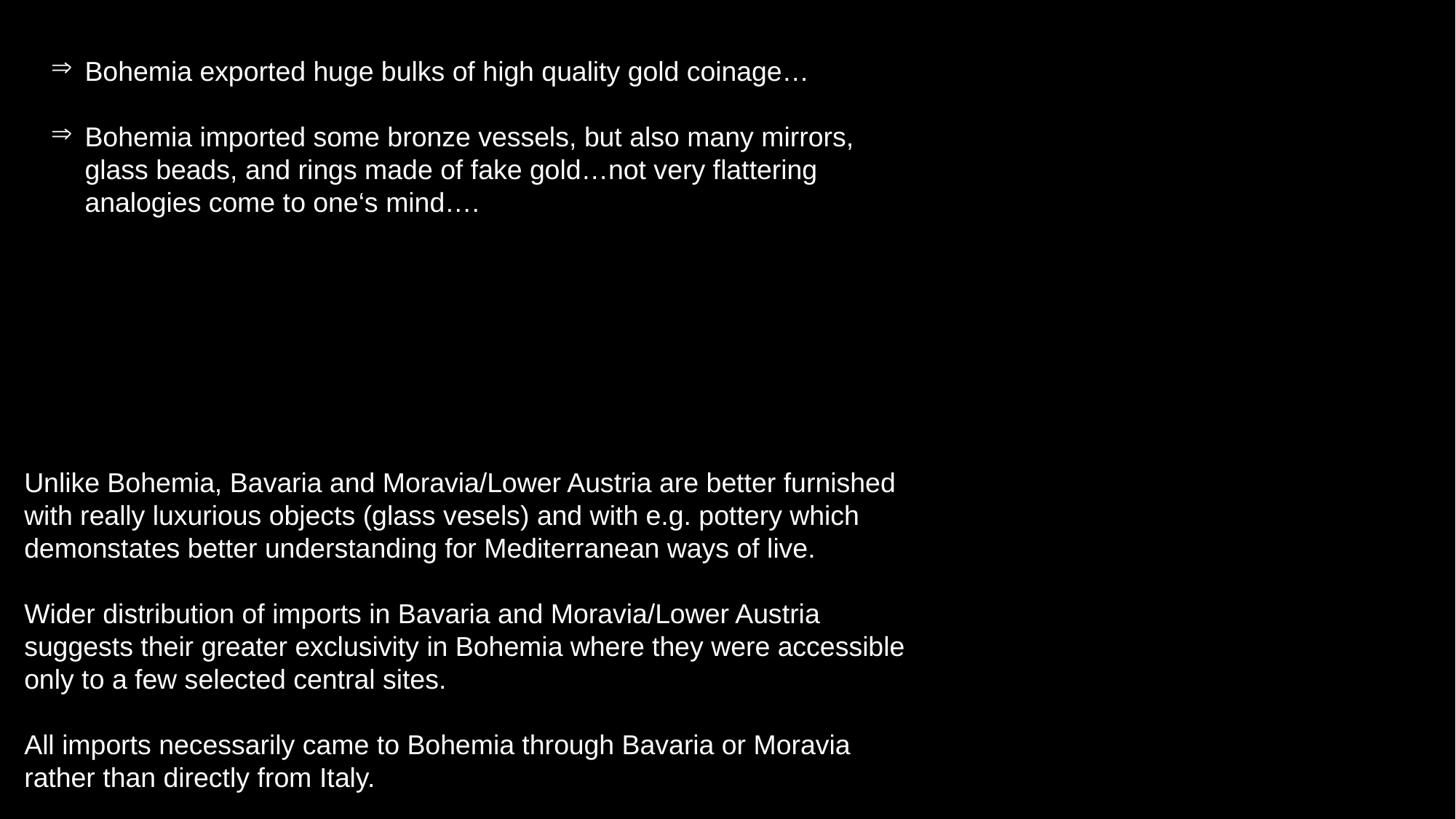

Bohemia exported huge bulks of high quality gold coinage…

Bohemia imported some bronze vessels, but also many mirrors, glass beads, and rings made of fake gold…not very flattering analogies come to one‘s mind….

Unlike Bohemia, Bavaria and Moravia/Lower Austria are better furnished with really luxurious objects (glass vesels) and with e.g. pottery which demonstates better understanding for Mediterranean ways of live.

Wider distribution of imports in Bavaria and Moravia/Lower Austria suggests their greater exclusivity in Bohemia where they were accessible only to a few selected central sites.

All imports necessarily came to Bohemia through Bavaria or Moravia rather than directly from Italy.